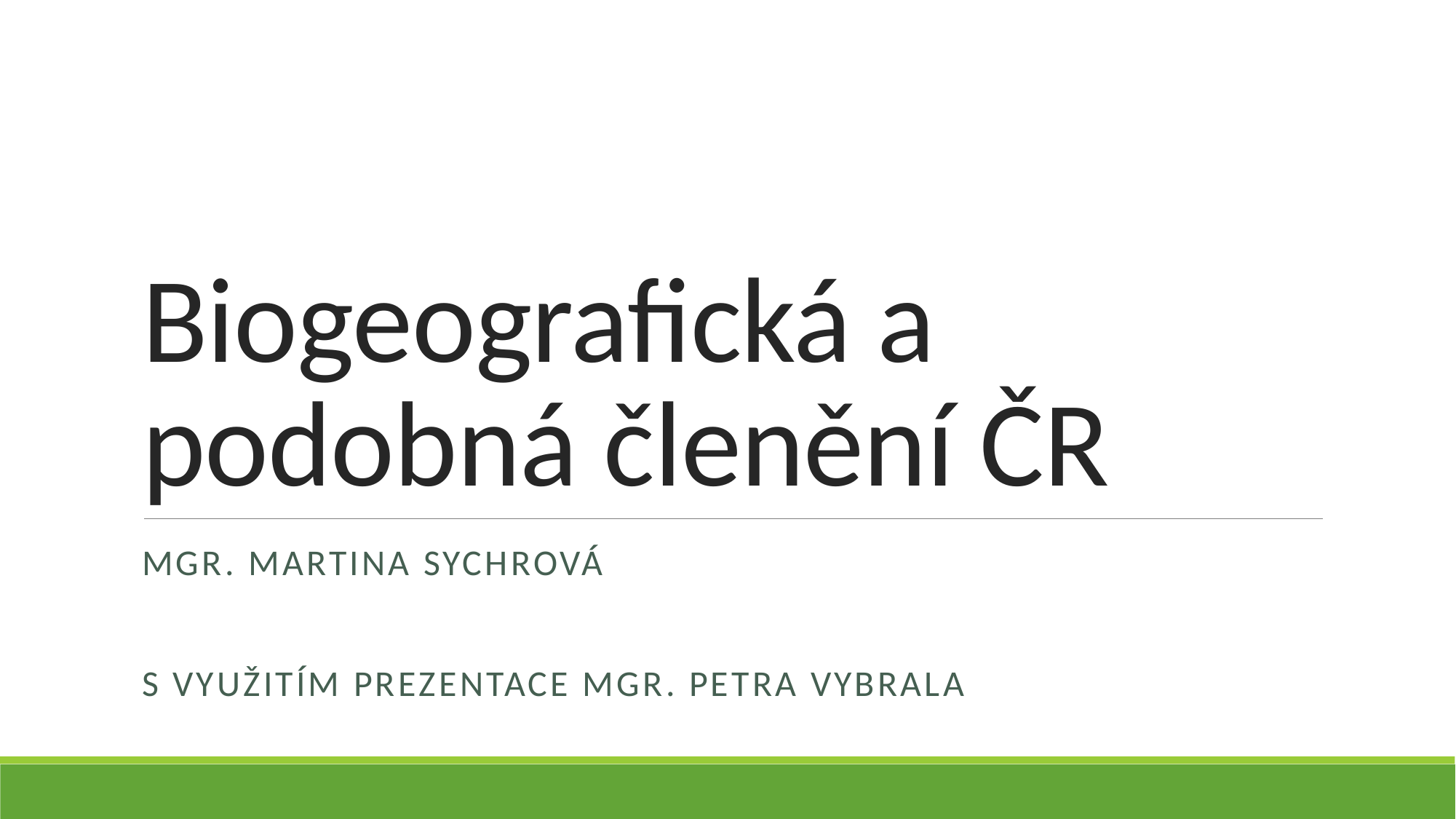

# Biogeografická a podobná členění ČR
Mgr. martina Sychrová

s využitím prezentace mgr. Petra vybrala